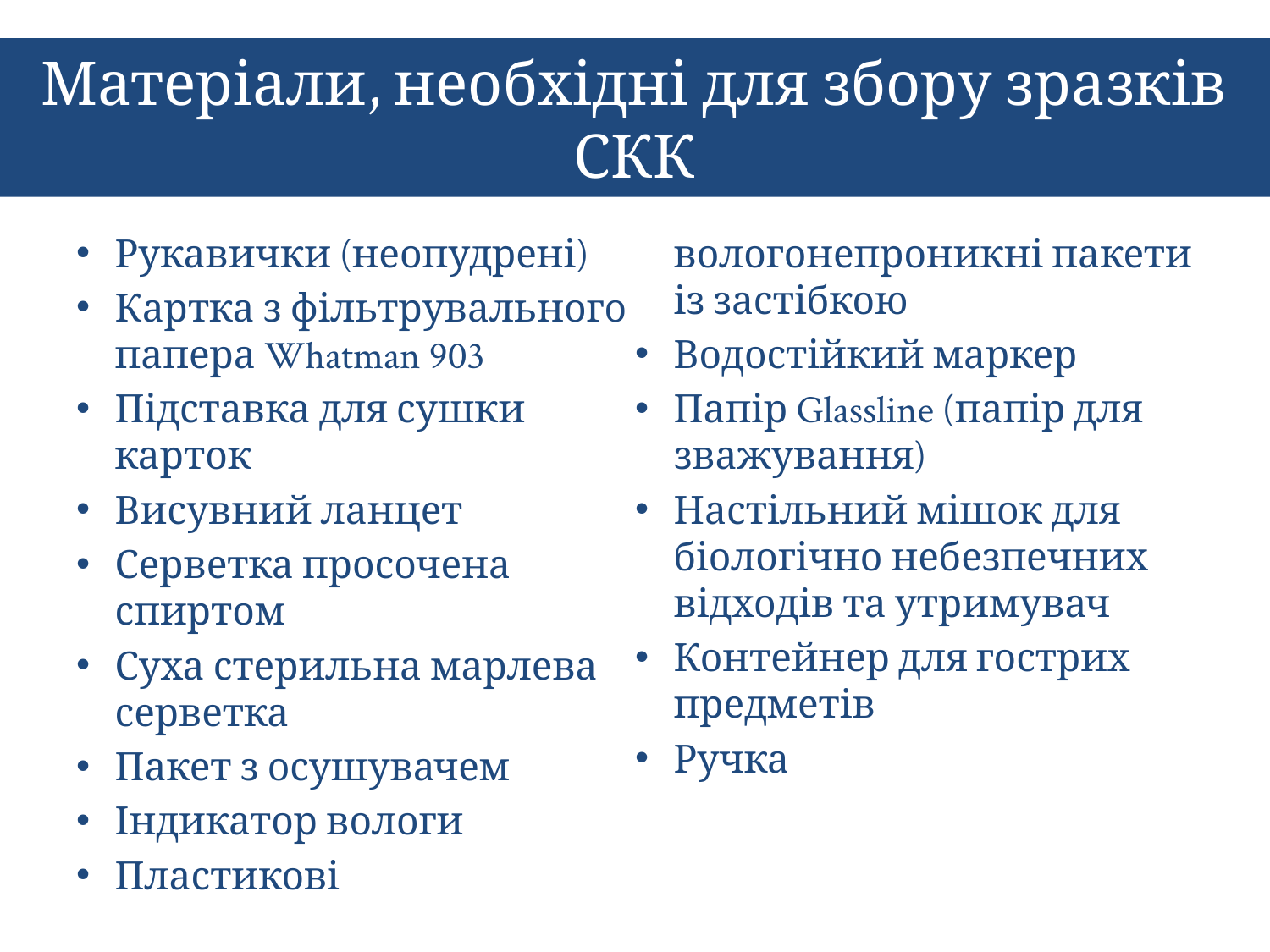

# Матеріали, необхідні для збору зразків СКК
Рукавички (неопудрені)
Картка з фільтрувального папера Whatman 903
Підставка для сушки карток
Висувний ланцет
Серветка просочена спиртом
Суха стерильна марлева серветка
Пакет з осушувачем
Індикатор вологи
Пластикові вологонепроникні пакети із застібкою
Водостійкий маркер
Папір Glassline (папір для зважування)
Настільний мішок для біологічно небезпечних відходів та утримувач
Контейнер для гострих предметів
Ручка